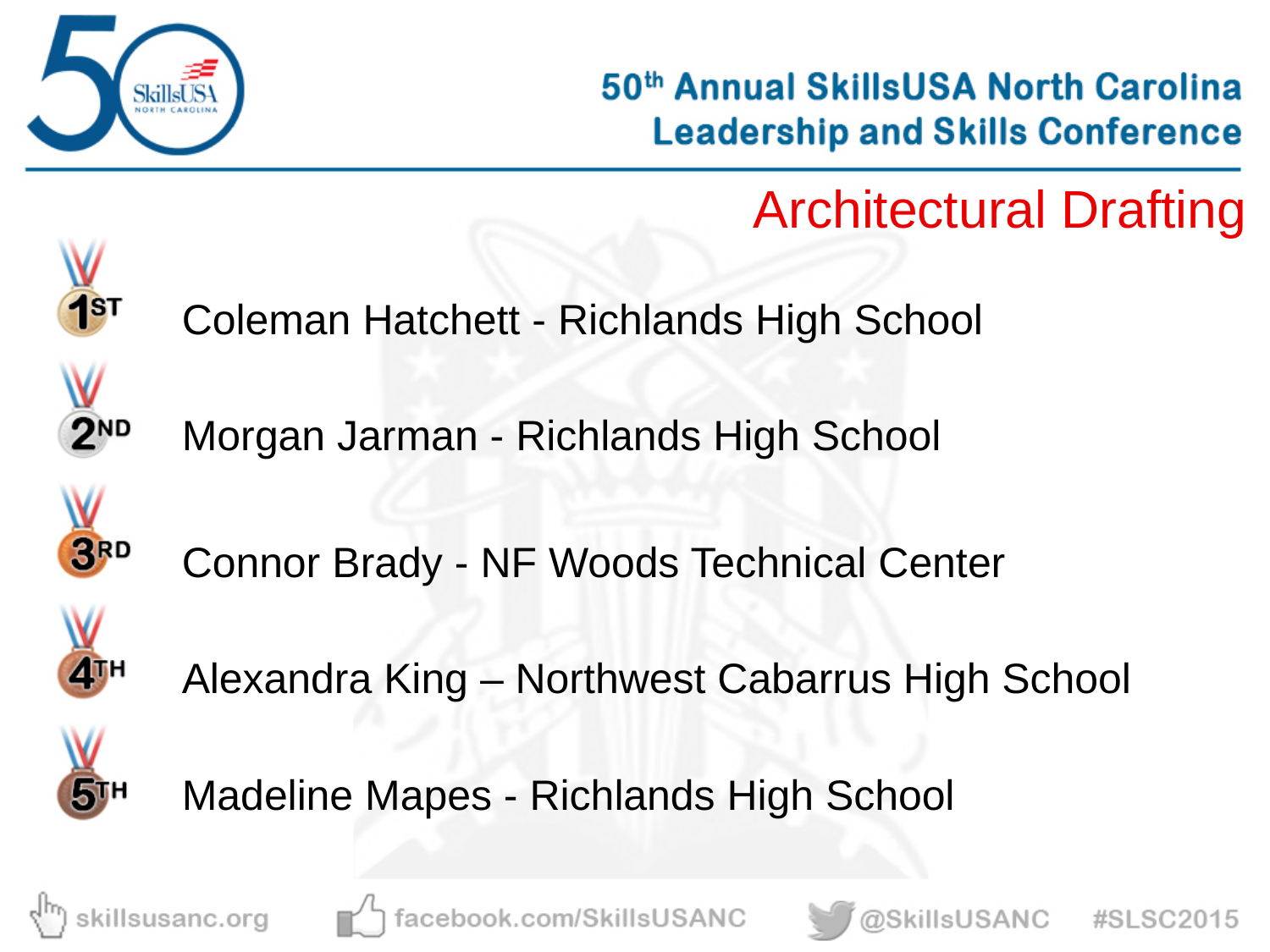

Architectural Drafting
Coleman Hatchett - Richlands High School
Morgan Jarman - Richlands High School
Connor Brady - NF Woods Technical Center
Alexandra King – Northwest Cabarrus High School
Madeline Mapes - Richlands High School